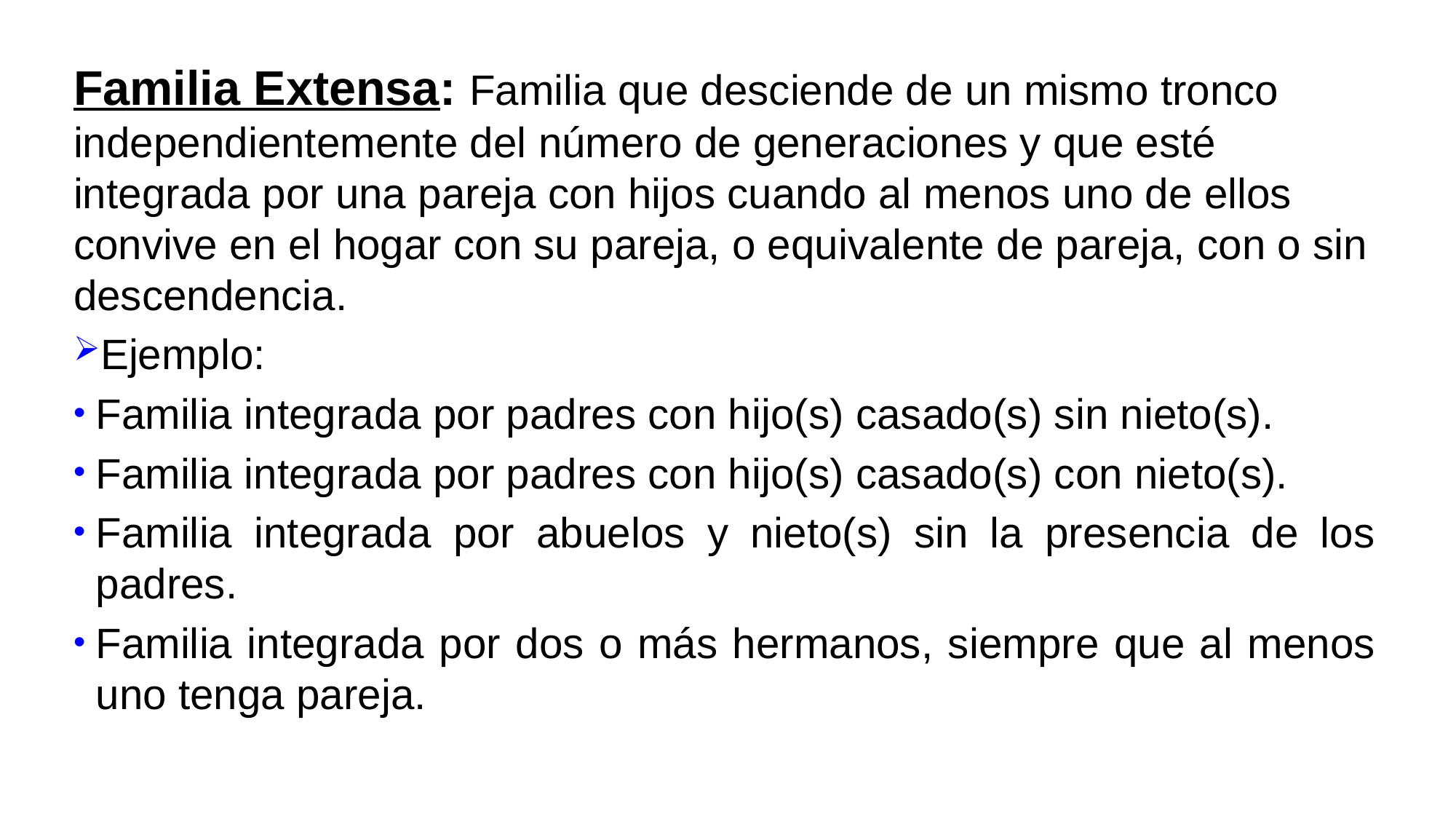

Familia Extensa: Familia que desciende de un mismo tronco independientemente del número de generaciones y que esté integrada por una pareja con hijos cuando al menos uno de ellos convive en el hogar con su pareja, o equivalente de pareja, con o sin descendencia.
Ejemplo:
Familia integrada por padres con hijo(s) casado(s) sin nieto(s).
Familia integrada por padres con hijo(s) casado(s) con nieto(s).
Familia integrada por abuelos y nieto(s) sin la presencia de los padres.
Familia integrada por dos o más hermanos, siempre que al menos uno tenga pareja.